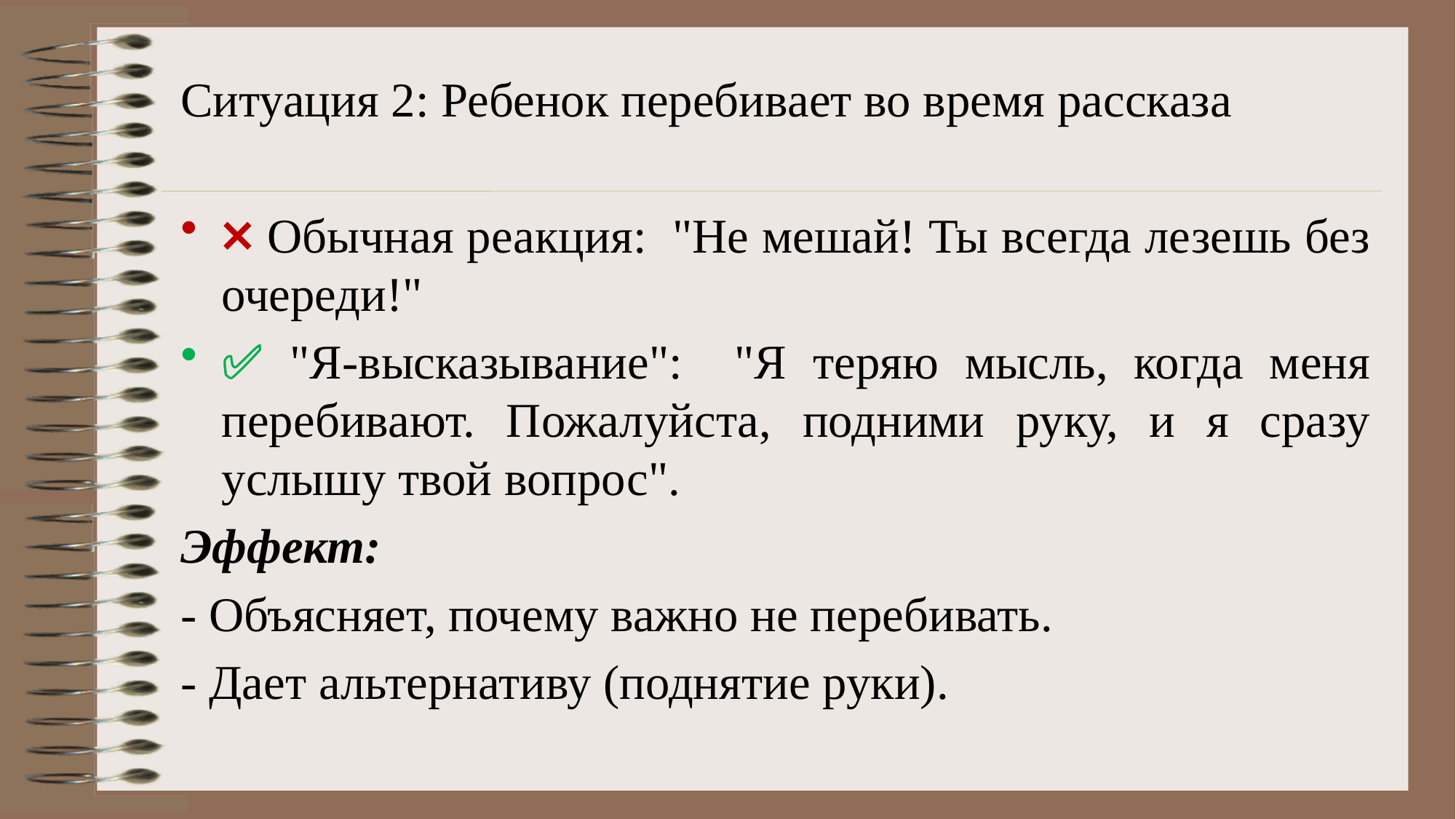

#
Ситуация 2: Ребенок перебивает во время рассказа

❌ Обычная реакция:  "Не мешай! Ты всегда лезешь без очереди!"
✅ "Я-высказывание":  "Я теряю мысль, когда меня перебивают. Пожалуйста, подними руку, и я сразу услышу твой вопрос".
Эффект:
- Объясняет, почему важно не перебивать.
- Дает альтернативу (поднятие руки).